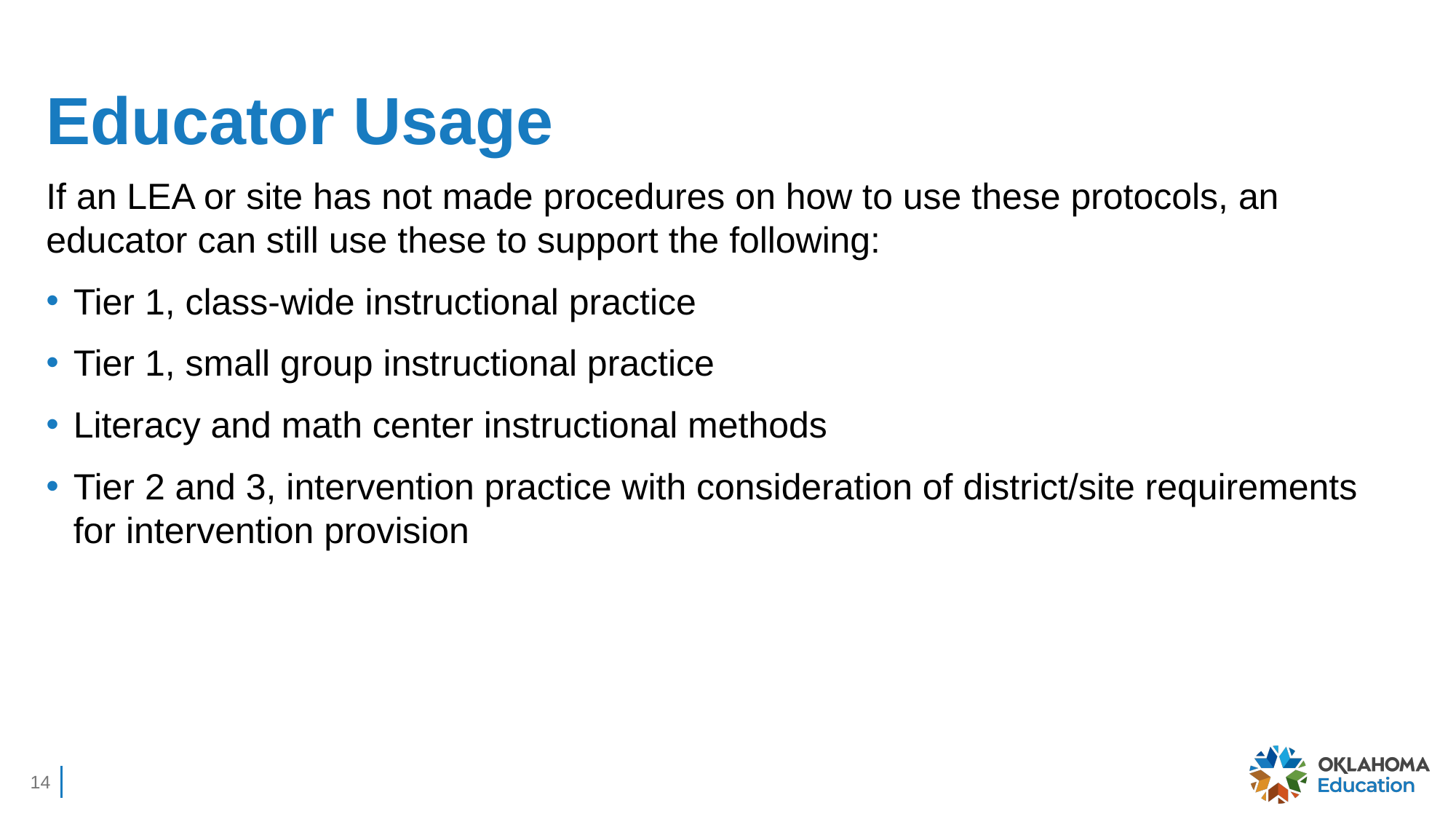

# Educator Usage
If an LEA or site has not made procedures on how to use these protocols, an educator can still use these to support the following:
Tier 1, class-wide instructional practice
Tier 1, small group instructional practice
Literacy and math center instructional methods
Tier 2 and 3, intervention practice with consideration of district/site requirements for intervention provision
14